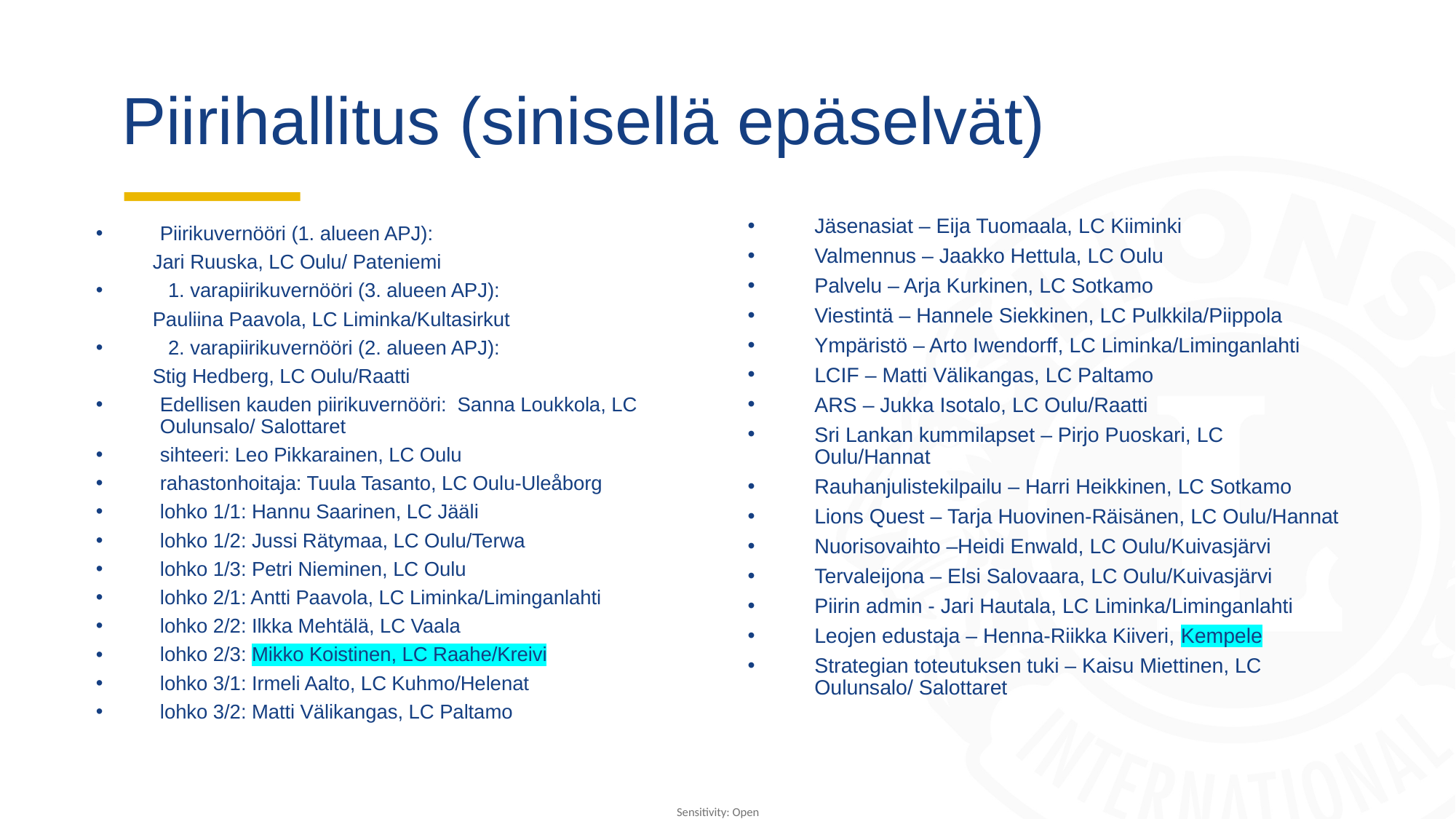

# Piirihallitus (sinisellä epäselvät)
Jäsenasiat – Eija Tuomaala, LC Kiiminki
Valmennus – Jaakko Hettula, LC Oulu
Palvelu – Arja Kurkinen, LC Sotkamo
Viestintä – Hannele Siekkinen, LC Pulkkila/Piippola
Ympäristö – Arto Iwendorff, LC Liminka/Liminganlahti
LCIF – Matti Välikangas, LC Paltamo
ARS – Jukka Isotalo, LC Oulu/Raatti
Sri Lankan kummilapset – Pirjo Puoskari, LC Oulu/Hannat
Rauhanjulistekilpailu – Harri Heikkinen, LC Sotkamo
Lions Quest – Tarja Huovinen-Räisänen, LC Oulu/Hannat
Nuorisovaihto –Heidi Enwald, LC Oulu/Kuivasjärvi
Tervaleijona – Elsi Salovaara, LC Oulu/Kuivasjärvi
Piirin admin - Jari Hautala, LC Liminka/Liminganlahti
Leojen edustaja – Henna-Riikka Kiiveri, Kempele
Strategian toteutuksen tuki – Kaisu Miettinen, LC Oulunsalo/ Salottaret

Piirikuvernööri (1. alueen APJ):
	 Jari Ruuska, LC Oulu/ Pateniemi
1. varapiirikuvernööri (3. alueen APJ):
	 Pauliina Paavola, LC Liminka/Kultasirkut
2. varapiirikuvernööri (2. alueen APJ):
	 Stig Hedberg, LC Oulu/Raatti
Edellisen kauden piirikuvernööri:  Sanna Loukkola, LC Oulunsalo/ Salottaret
sihteeri: Leo Pikkarainen, LC Oulu
rahastonhoitaja: Tuula Tasanto, LC Oulu-Uleåborg
lohko 1/1: Hannu Saarinen, LC Jääli
lohko 1/2: Jussi Rätymaa, LC Oulu/Terwa
lohko 1/3: Petri Nieminen, LC Oulu
lohko 2/1: Antti Paavola, LC Liminka/Liminganlahti
lohko 2/2: Ilkka Mehtälä, LC Vaala
lohko 2/3: Mikko Koistinen, LC Raahe/Kreivi
lohko 3/1: Irmeli Aalto, LC Kuhmo/Helenat
lohko 3/2: Matti Välikangas, LC Paltamo